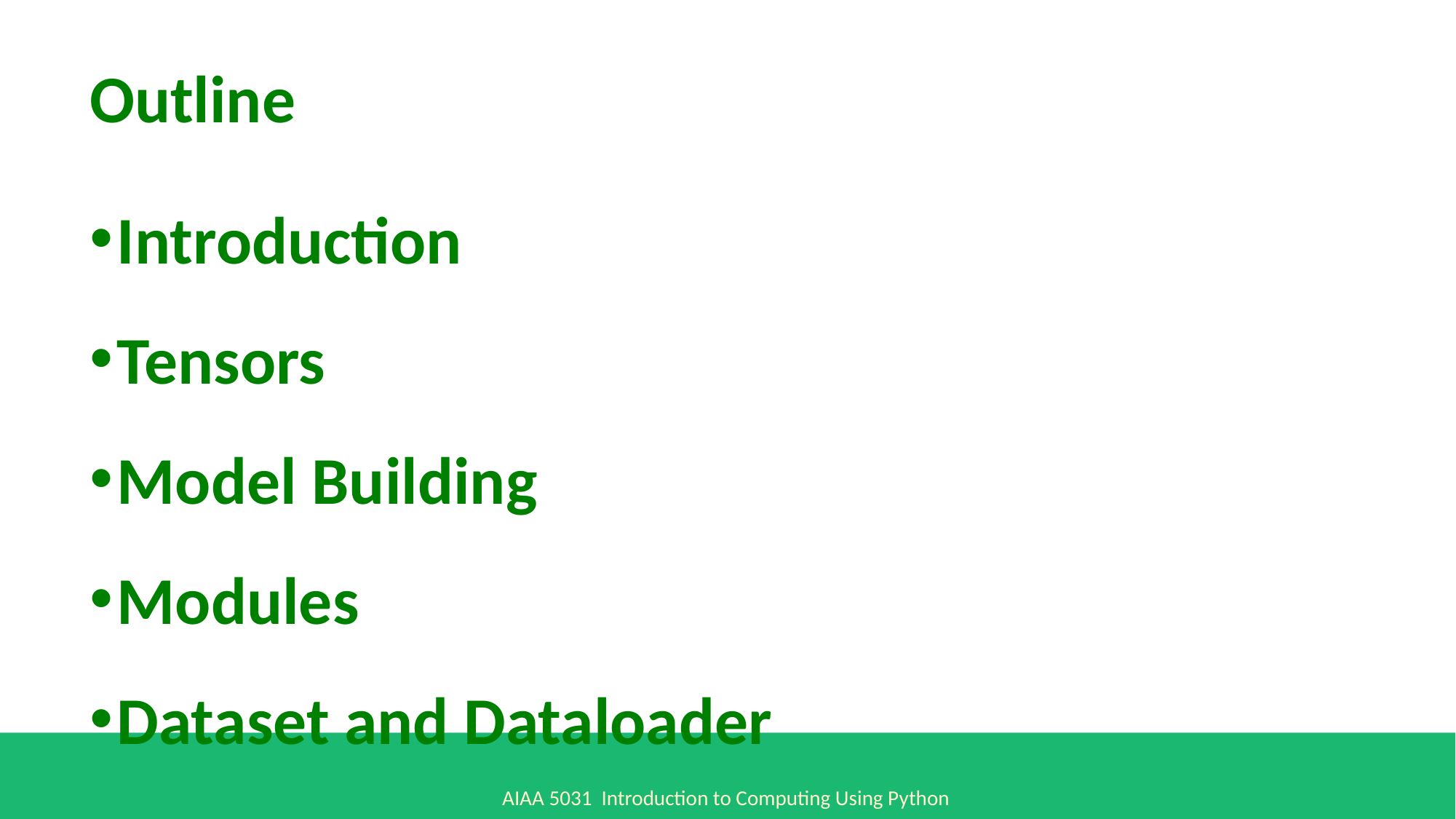

Outline
Introduction
Tensors
Model Building
Modules
Dataset and Dataloader
AIAA 5031  Introduction to Computing Using Python